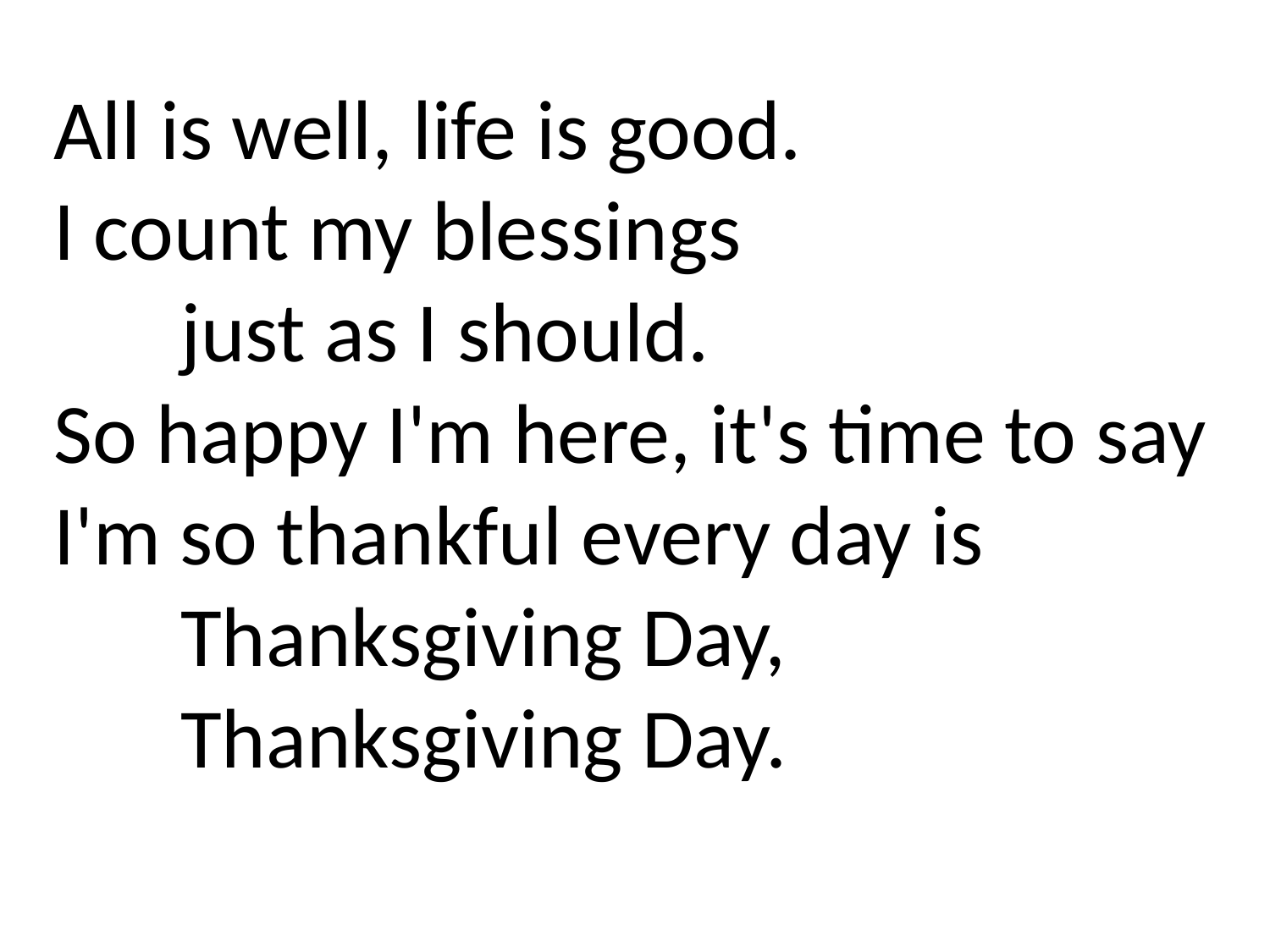

All is well, life is good.
I count my blessings
	just as I should.
So happy I'm here, it's time to say
I'm so thankful every day is
	Thanksgiving Day,
	Thanksgiving Day.